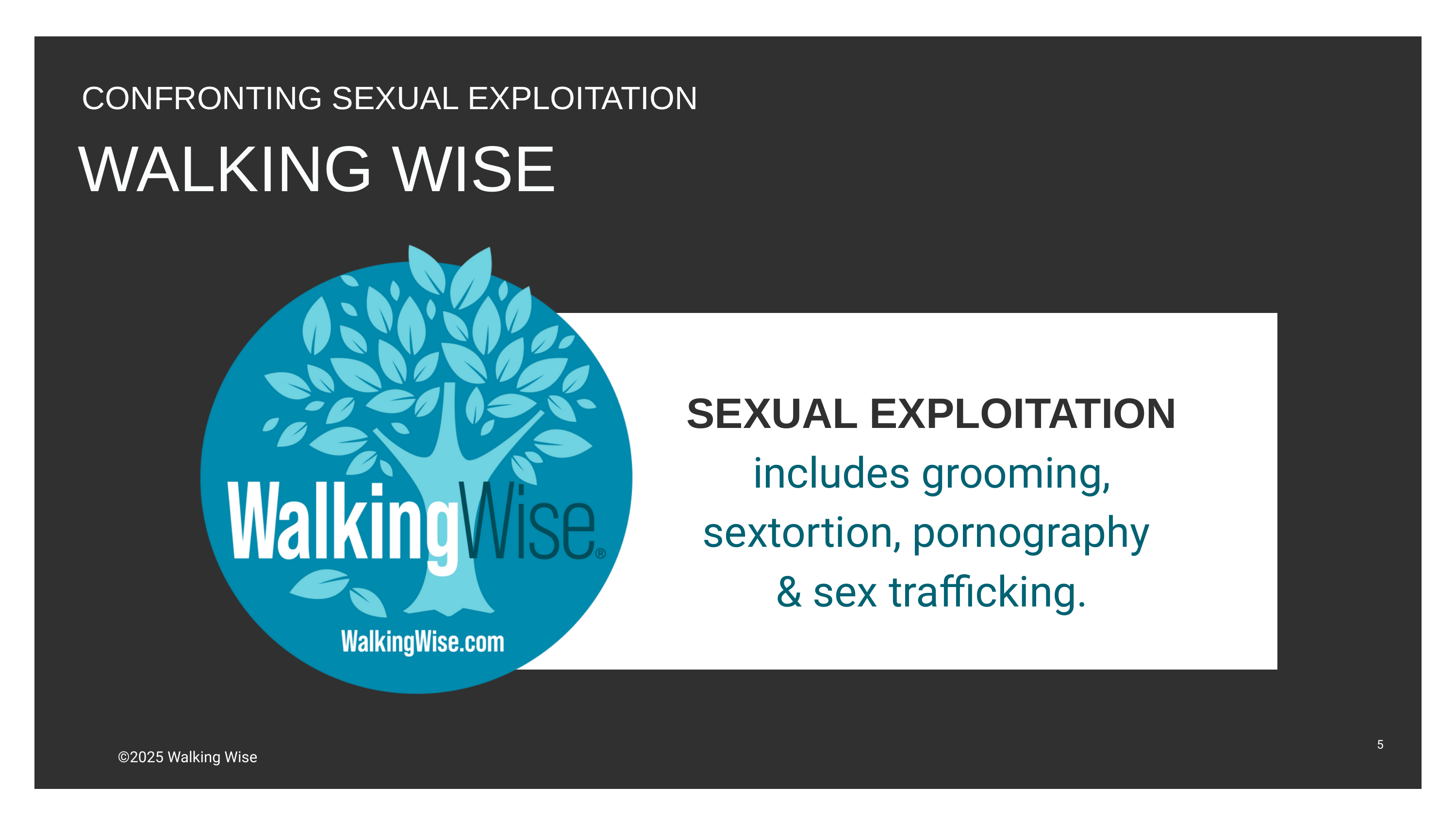

CONFRONTING SEXUAL EXPLOITATION
WALKING WISE

SEXUAL EXPLOITATION includes grooming, sextortion, pornography
& sex trafficking.
5
©2025 Walking Wise